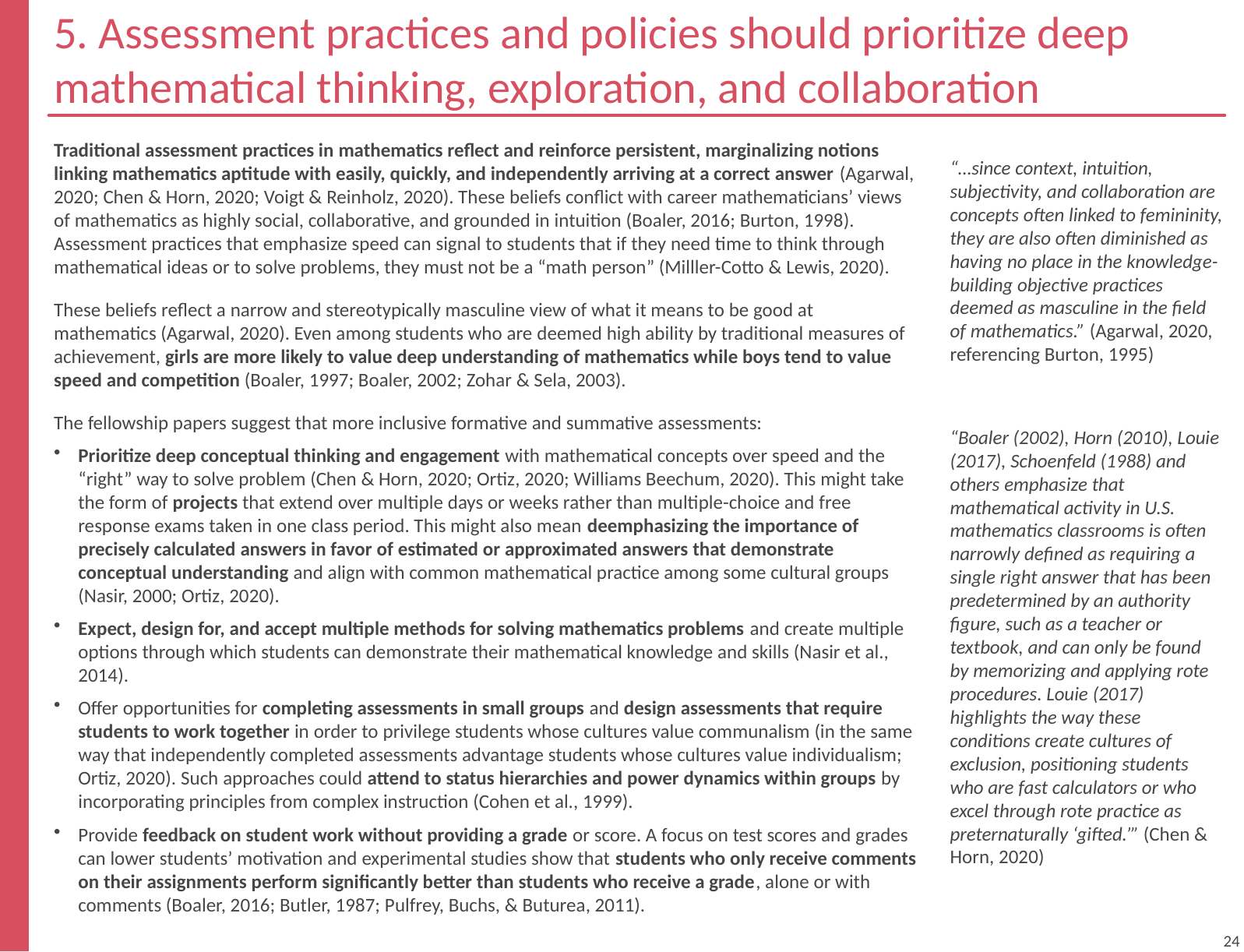

# 5. Assessment practices and policies should prioritize deep mathematical thinking, exploration, and collaboration
overall_0_132336848629973825 columns_1_132330985394617911 10_1_132330985588044068 18_1_132331886838340711 6_1_132333725455615291
Traditional assessment practices in mathematics reflect and reinforce persistent, marginalizing notions linking mathematics aptitude with easily, quickly, and independently arriving at a correct answer (Agarwal, 2020; Chen & Horn, 2020; Voigt & Reinholz, 2020). These beliefs conflict with career mathematicians’ views of mathematics as highly social, collaborative, and grounded in intuition (Boaler, 2016; Burton, 1998). Assessment practices that emphasize speed can signal to students that if they need time to think through mathematical ideas or to solve problems, they must not be a “math person” (Milller-Cotto & Lewis, 2020).
These beliefs reflect a narrow and stereotypically masculine view of what it means to be good at mathematics (Agarwal, 2020). Even among students who are deemed high ability by traditional measures of achievement, girls are more likely to value deep understanding of mathematics while boys tend to value speed and competition (Boaler, 1997; Boaler, 2002; Zohar & Sela, 2003).
The fellowship papers suggest that more inclusive formative and summative assessments:
Prioritize deep conceptual thinking and engagement with mathematical concepts over speed and the “right” way to solve problem (Chen & Horn, 2020; Ortiz, 2020; Williams Beechum, 2020). This might take the form of projects that extend over multiple days or weeks rather than multiple-choice and free response exams taken in one class period. This might also mean deemphasizing the importance of precisely calculated answers in favor of estimated or approximated answers that demonstrate conceptual understanding and align with common mathematical practice among some cultural groups (Nasir, 2000; Ortiz, 2020).
Expect, design for, and accept multiple methods for solving mathematics problems and create multiple options through which students can demonstrate their mathematical knowledge and skills (Nasir et al., 2014).
Offer opportunities for completing assessments in small groups and design assessments that require students to work together in order to privilege students whose cultures value communalism (in the same way that independently completed assessments advantage students whose cultures value individualism; Ortiz, 2020). Such approaches could attend to status hierarchies and power dynamics within groups by incorporating principles from complex instruction (Cohen et al., 1999).
Provide feedback on student work without providing a grade or score. A focus on test scores and grades can lower students’ motivation and experimental studies show that students who only receive comments on their assignments perform significantly better than students who receive a grade, alone or with comments (Boaler, 2016; Butler, 1987; Pulfrey, Buchs, & Buturea, 2011).
“…since context, intuition, subjectivity, and collaboration are concepts often linked to femininity, they are also often diminished as having no place in the knowledge-building objective practices deemed as masculine in the field of mathematics.” (Agarwal, 2020, referencing Burton, 1995)
“Boaler (2002), Horn (2010), Louie (2017), Schoenfeld (1988) and others emphasize that mathematical activity in U.S. mathematics classrooms is often narrowly defined as requiring a single right answer that has been predetermined by an authority figure, such as a teacher or textbook, and can only be found by memorizing and applying rote procedures. Louie (2017) highlights the way these conditions create cultures of exclusion, positioning students who are fast calculators or who excel through rote practice as preternaturally ‘gifted.’” (Chen & Horn, 2020)